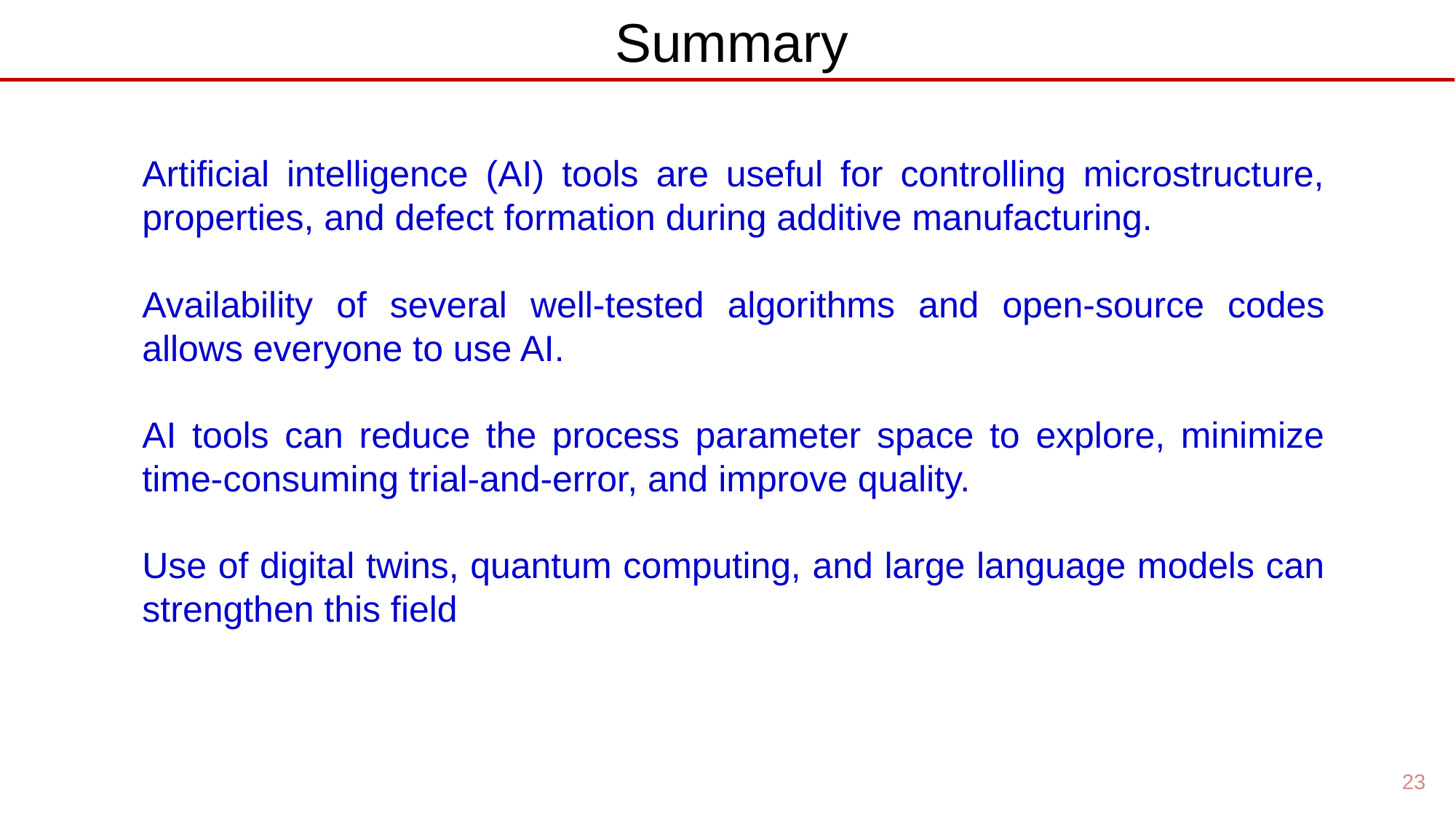

Summary
Artificial intelligence (AI) tools are useful for controlling microstructure, properties, and defect formation during additive manufacturing.
Availability of several well-tested algorithms and open-source codes allows everyone to use AI.
AI tools can reduce the process parameter space to explore, minimize time-consuming trial-and-error, and improve quality.
Use of digital twins, quantum computing, and large language models can strengthen this field
23